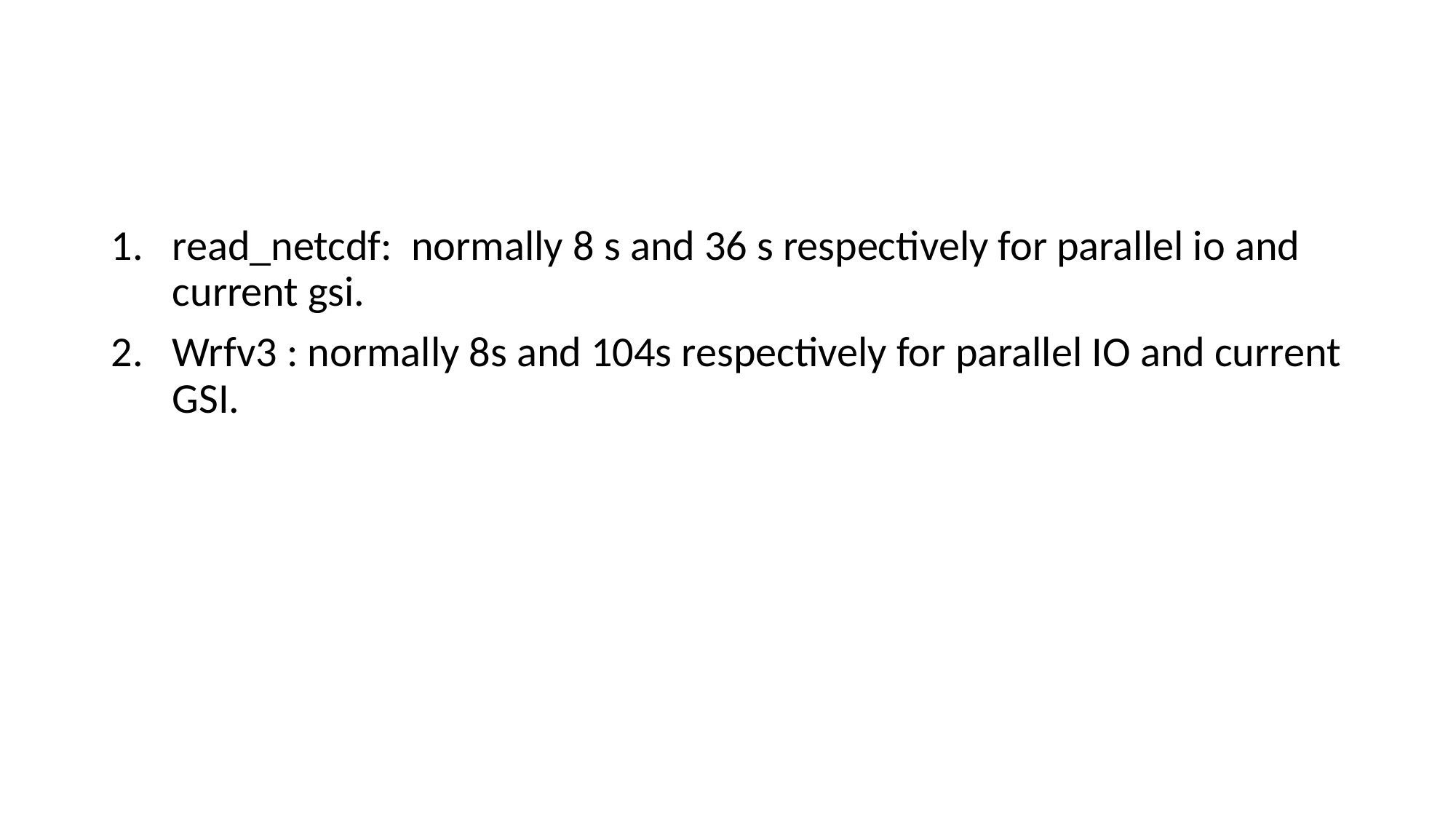

#
read_netcdf:  normally 8 s and 36 s respectively for parallel io and current gsi.
Wrfv3 : normally 8s and 104s respectively for parallel IO and current GSI.